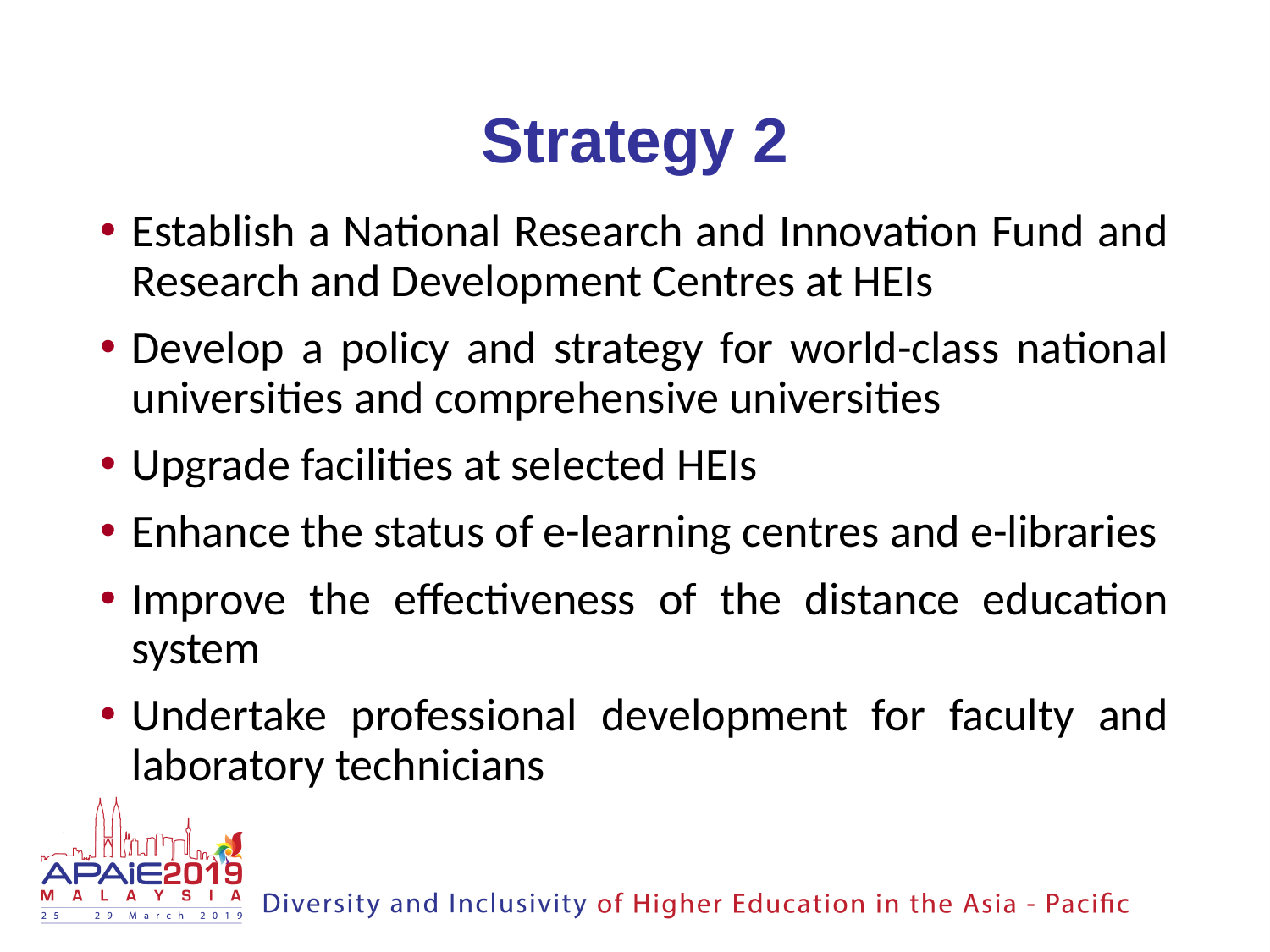

# Strategy 2
Establish a National Research and Innovation Fund and Research and Development Centres at HEIs
Develop a policy and strategy for world-class national universities and comprehensive universities
Upgrade facilities at selected HEIs
Enhance the status of e-learning centres and e-libraries
Improve the effectiveness of the distance education system
Undertake professional development for faculty and laboratory technicians